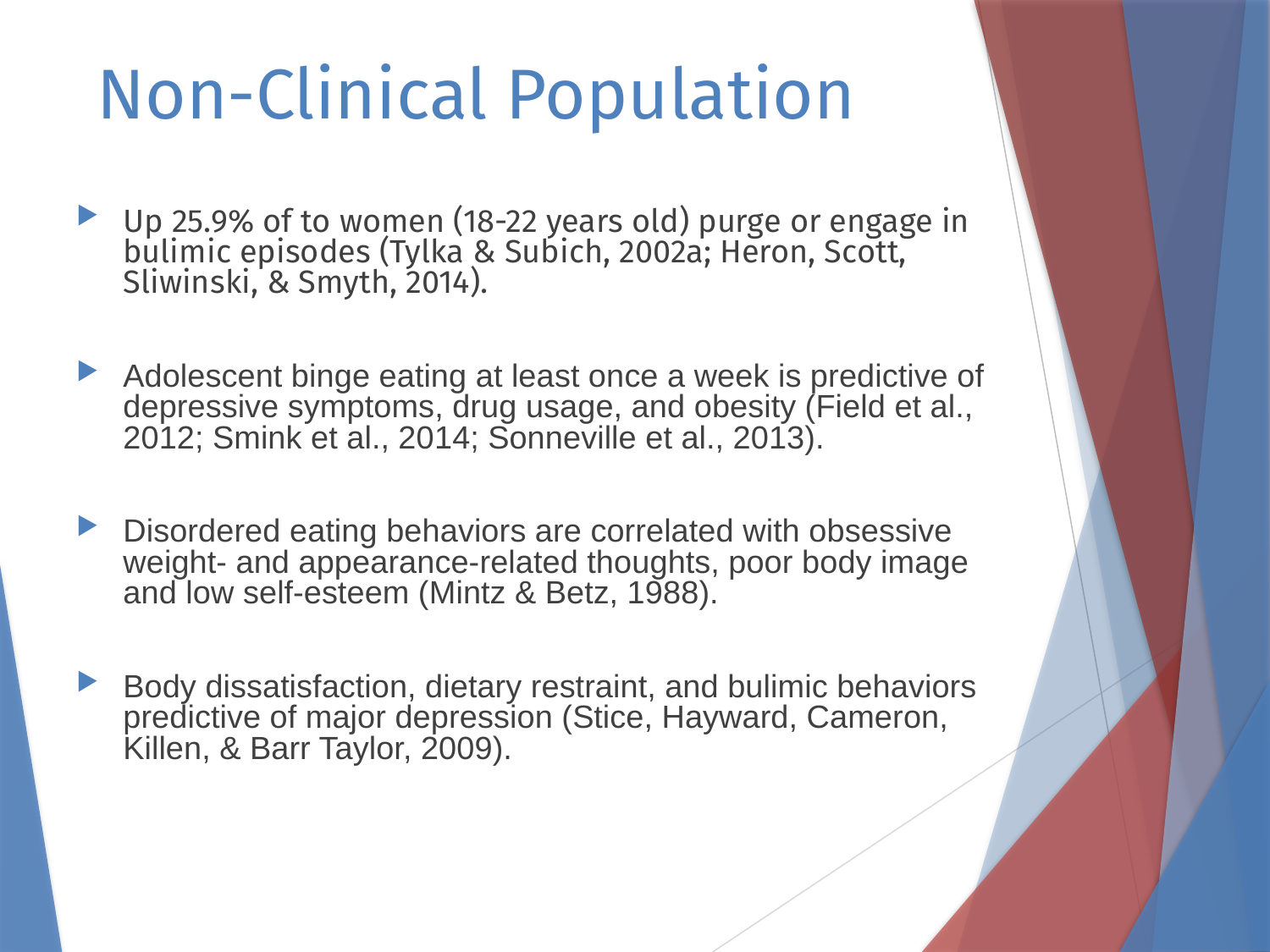

# Non-Clinical Population
Up 25.9% of to women (18-22 years old) purge or engage in bulimic episodes (Tylka & Subich, 2002a; Heron, Scott, Sliwinski, & Smyth, 2014).

Adolescent binge eating at least once a week is predictive of depressive symptoms, drug usage, and obesity (Field et al., 2012; Smink et al., 2014; Sonneville et al., 2013).

Disordered eating behaviors are correlated with obsessive weight- and appearance-related thoughts, poor body image and low self-esteem (Mintz & Betz, 1988).

Body dissatisfaction, dietary restraint, and bulimic behaviors predictive of major depression (Stice, Hayward, Cameron, Killen, & Barr Taylor, 2009).